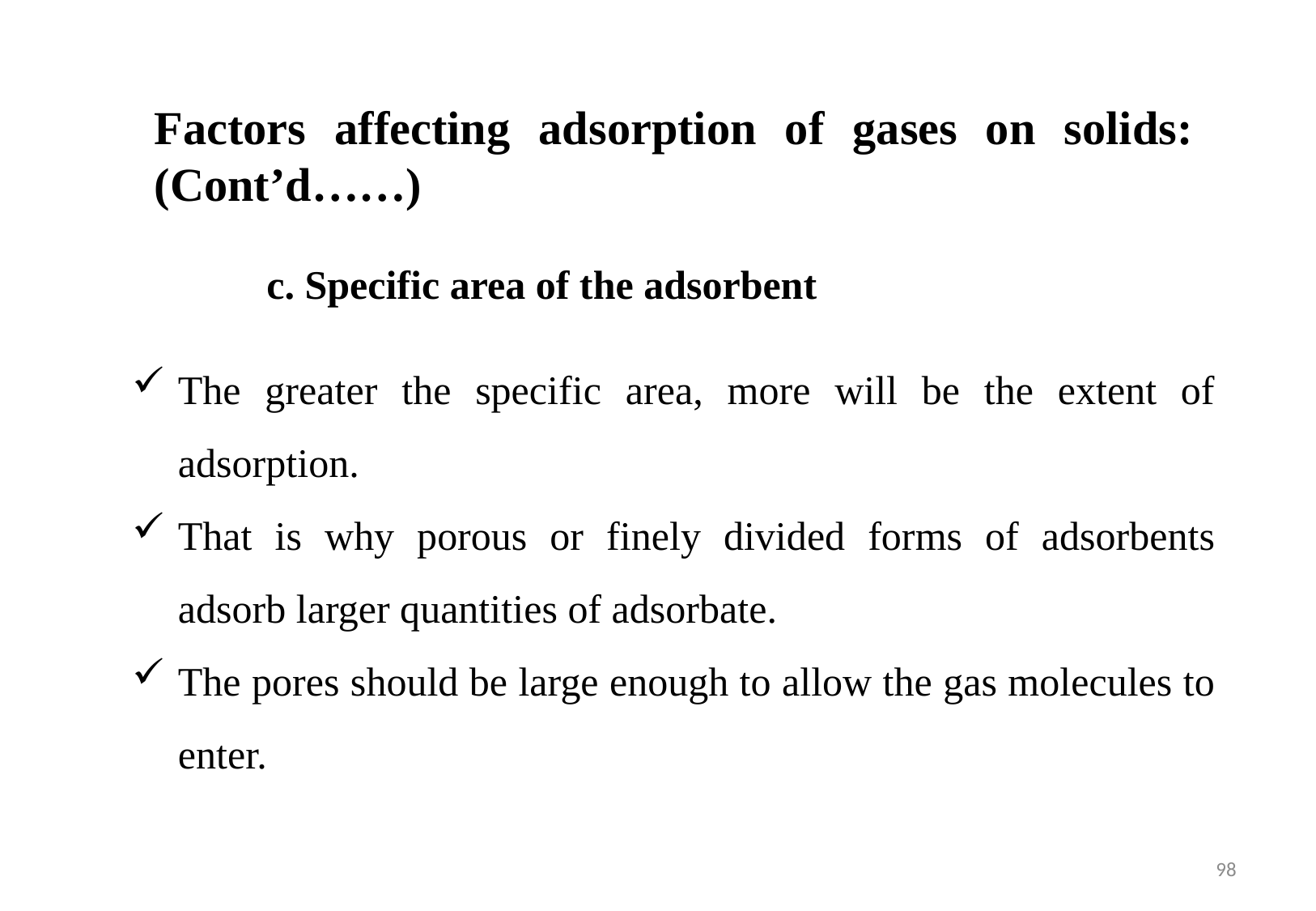

Factors affecting adsorption of gases on solids: (Cont’d……)
c. Specific area of the adsorbent
The greater the specific area, more will be the extent of adsorption.
That is why porous or finely divided forms of adsorbents adsorb larger quantities of adsorbate.
The pores should be large enough to allow the gas molecules to enter.
98